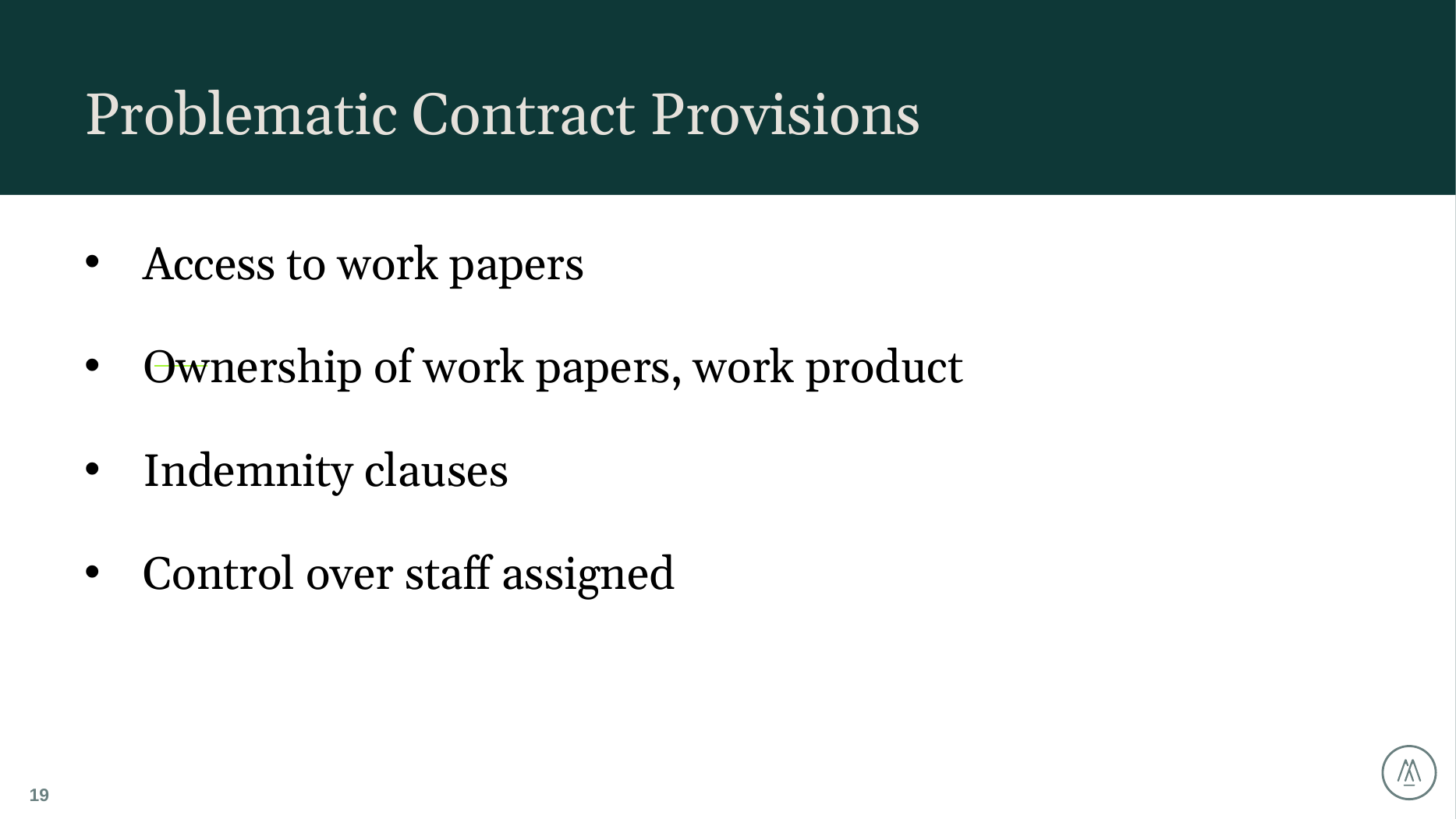

# Problematic Contract Provisions
Access to work papers
Ownership of work papers, work product
Indemnity clauses
Control over staff assigned
19